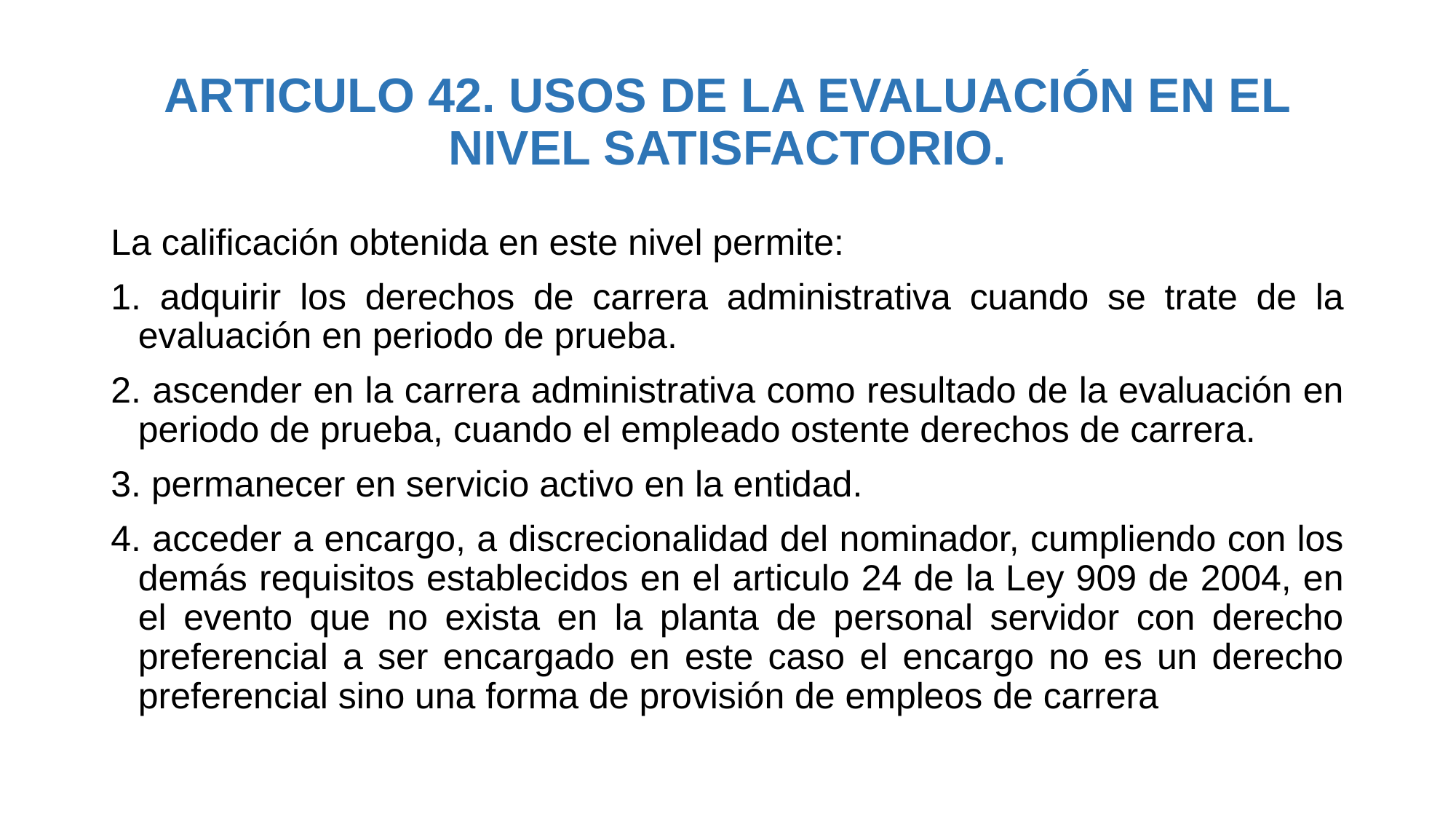

# ARTICULO 42. USOS DE LA EVALUACIÓN EN EL NIVEL SATISFACTORIO.
La calificación obtenida en este nivel permite:
1. adquirir los derechos de carrera administrativa cuando se trate de la evaluación en periodo de prueba.
2. ascender en la carrera administrativa como resultado de la evaluación en periodo de prueba, cuando el empleado ostente derechos de carrera.
3. permanecer en servicio activo en la entidad.
4. acceder a encargo, a discrecionalidad del nominador, cumpliendo con los demás requisitos establecidos en el articulo 24 de la Ley 909 de 2004, en el evento que no exista en la planta de personal servidor con derecho preferencial a ser encargado en este caso el encargo no es un derecho preferencial sino una forma de provisión de empleos de carrera